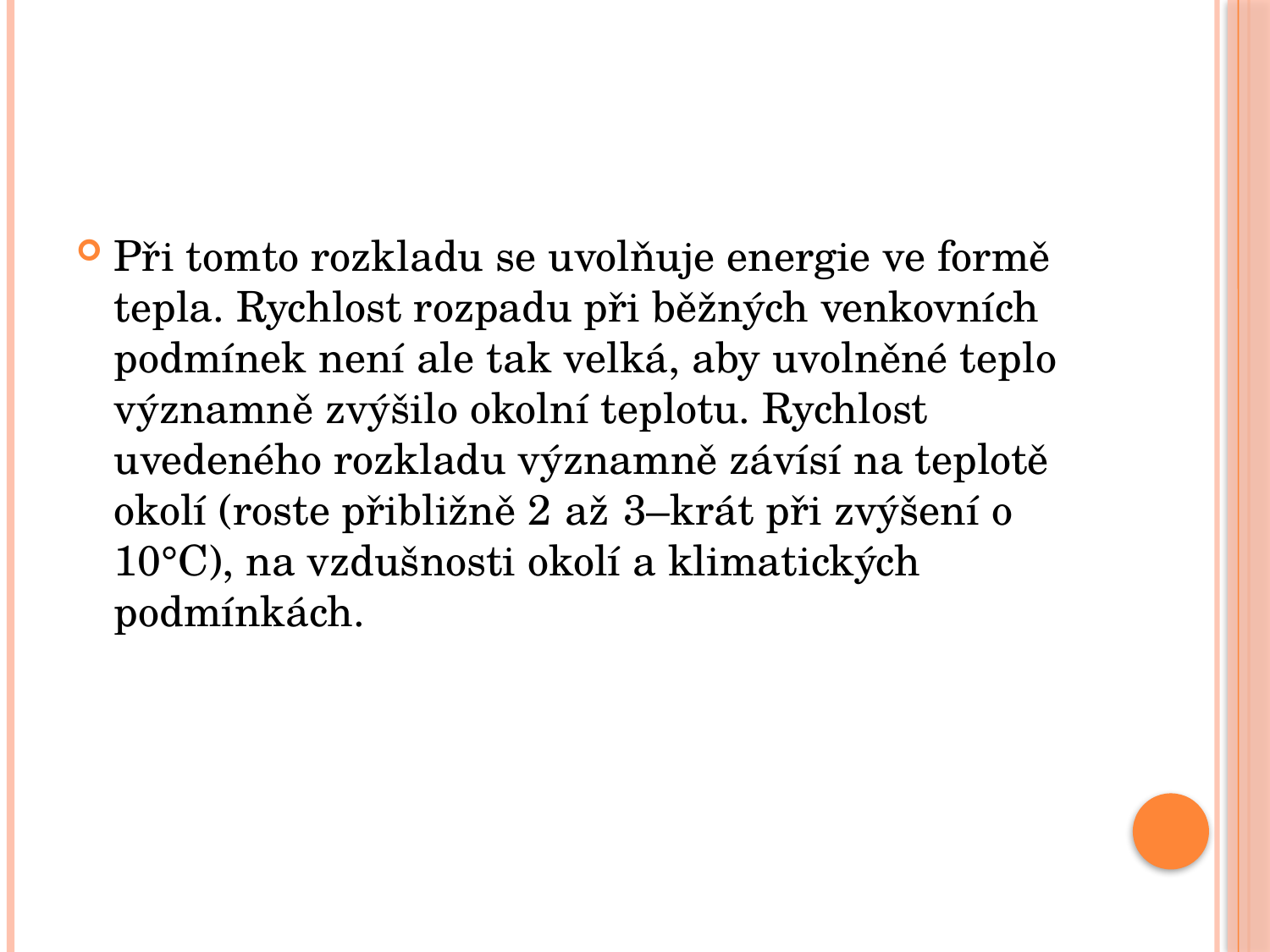

#
Při tomto rozkladu se uvolňuje energie ve formě tepla. Rychlost rozpadu při běžných venkovních podmínek není ale tak velká, aby uvolněné teplo významně zvýšilo okolní teplotu. Rychlost uvedeného rozkladu významně závísí na teplotě okolí (roste přibližně 2 až 3–krát při zvýšení o 10°C), na vzdušnosti okolí a klimatických podmínkách.